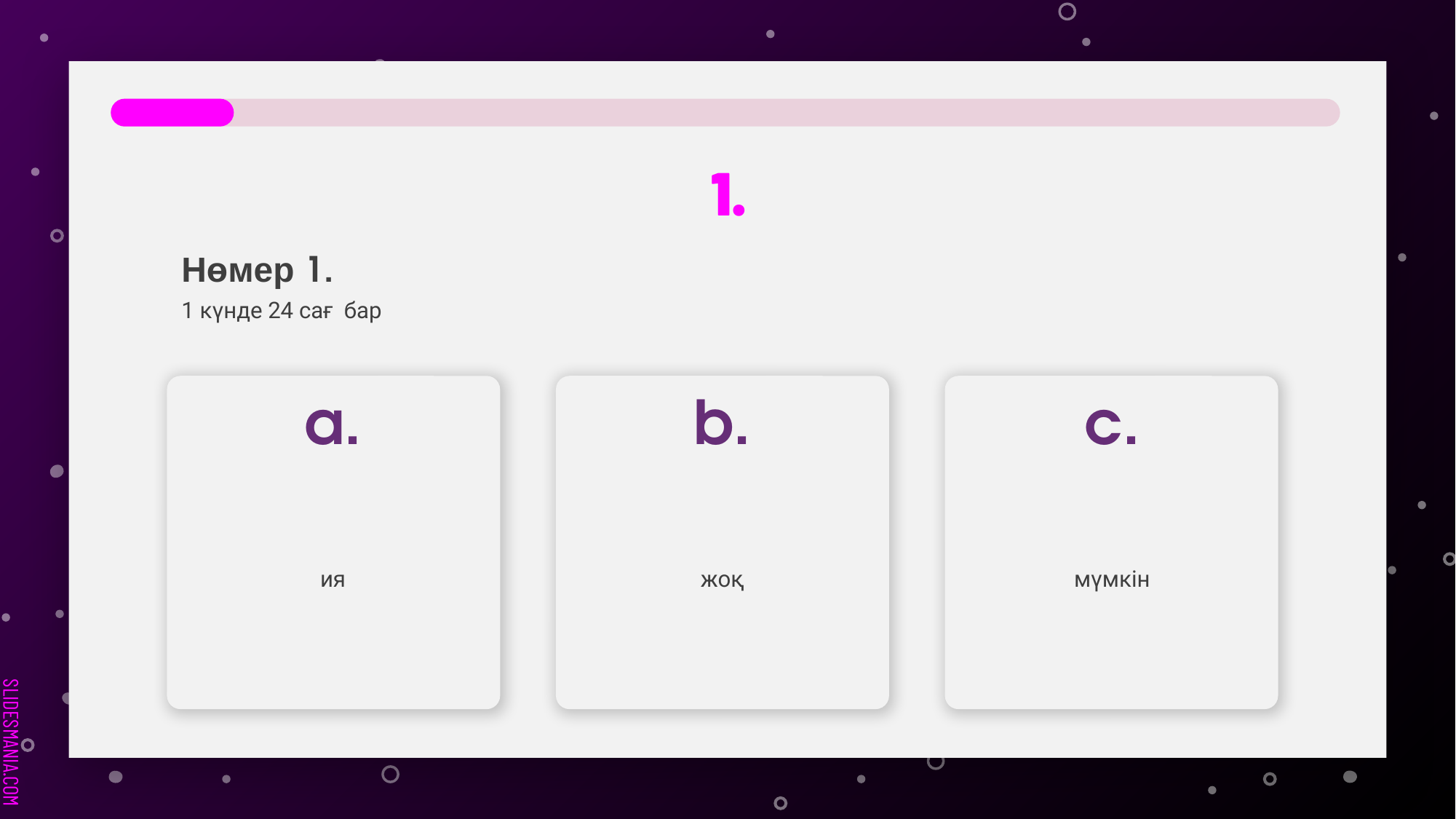

1.
# Нөмер 1.
1 күнде 24 cағ  бар

a.
b.
c.
ия
жоқ
мүмкін